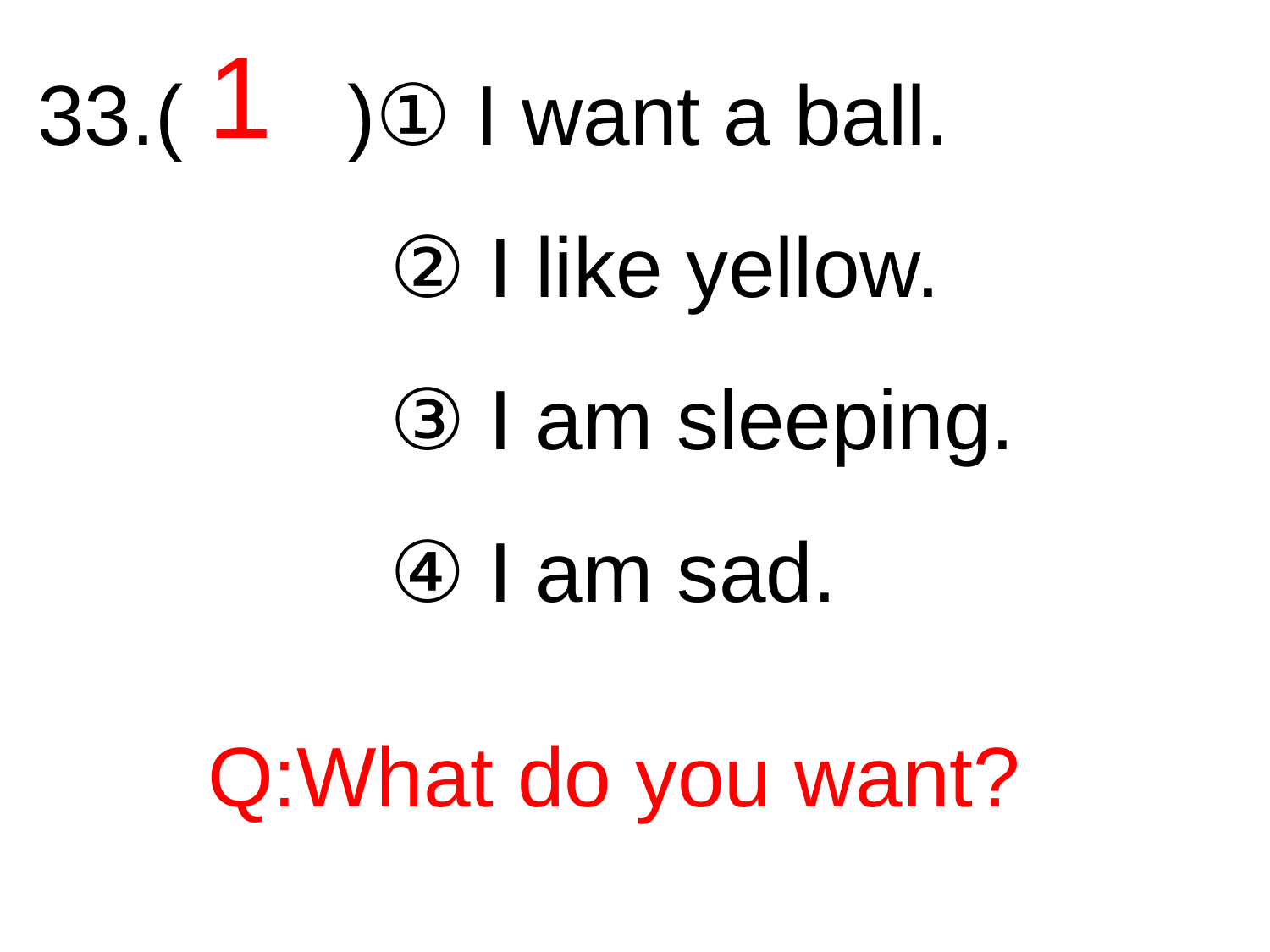

1
# 33.(       )① I want a ball. ② I like yellow. ③ I am sleeping. ④ I am sad.
Q:What do you want?